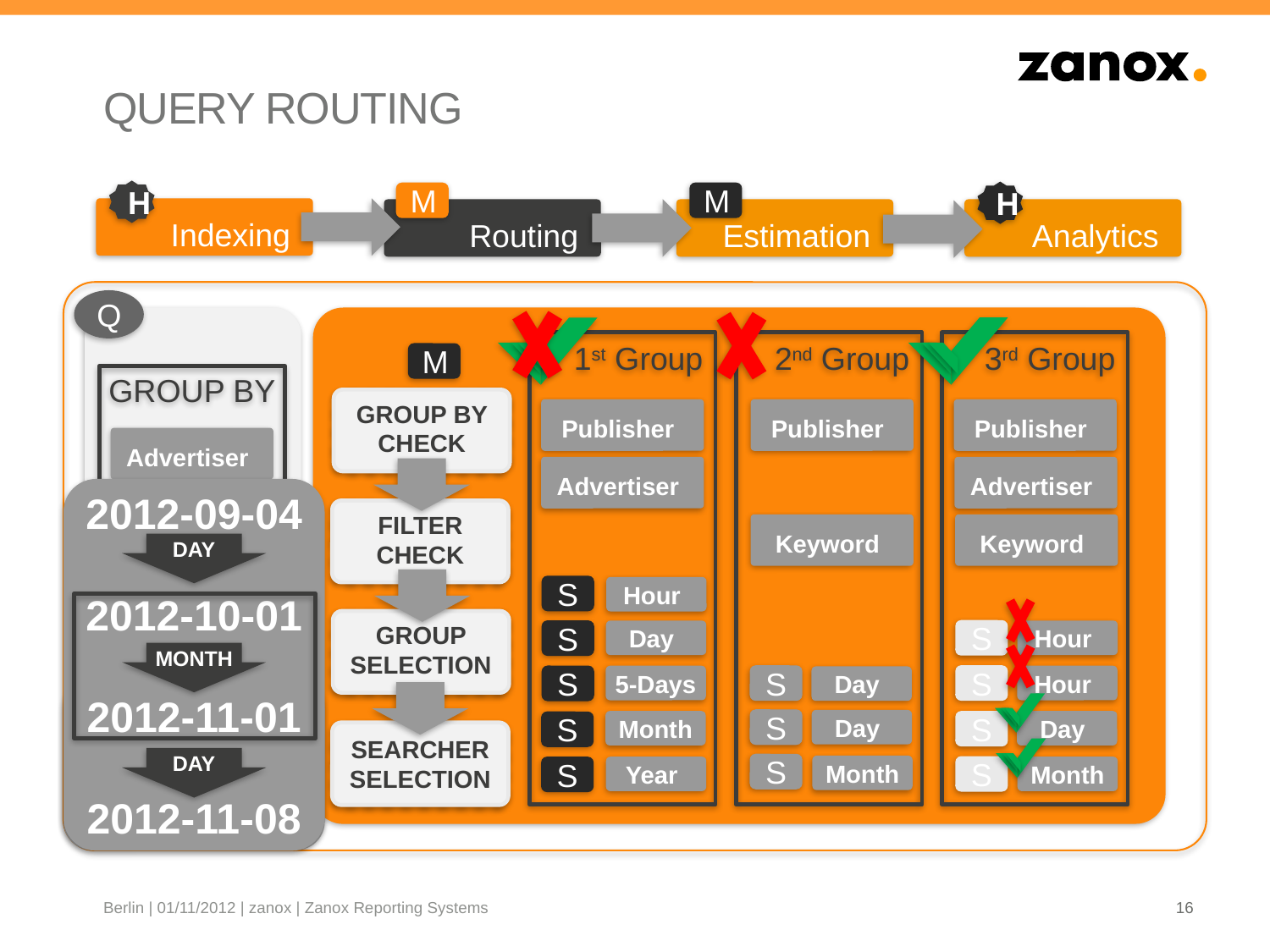

# QUERY ROUTING
H
H
M
M
Indexing

Routing

Estimation
Analytics

Q

1st Group
2nd Group

3rd Group
M
GROUP BY
GROUP BY CHECK

Publisher
Publisher
Publisher
Advertiser
Advertiser
Advertiser

2012-09-04

2012-10-01

2012-11-01

2012-11-08
Keyword
FILTER CHECK

Keyword
Keyword
DAY
FILTER

S
Hour

GROUP SELECTION
PUBLISHER

S
S
Day
Hour
                    Jim

MONTH
S
S
S
5-Days
Hour
Day
FROM
2012-09-04

2012-11-08

2012-09-04

S
Day
Month
S
Day
S
SEARCHER SELECTION

 TO

2012-11-08
DAY
S
Month
S
S
Year
Month
Berlin | 01/11/2012 | zanox | Zanox Reporting Systems
16